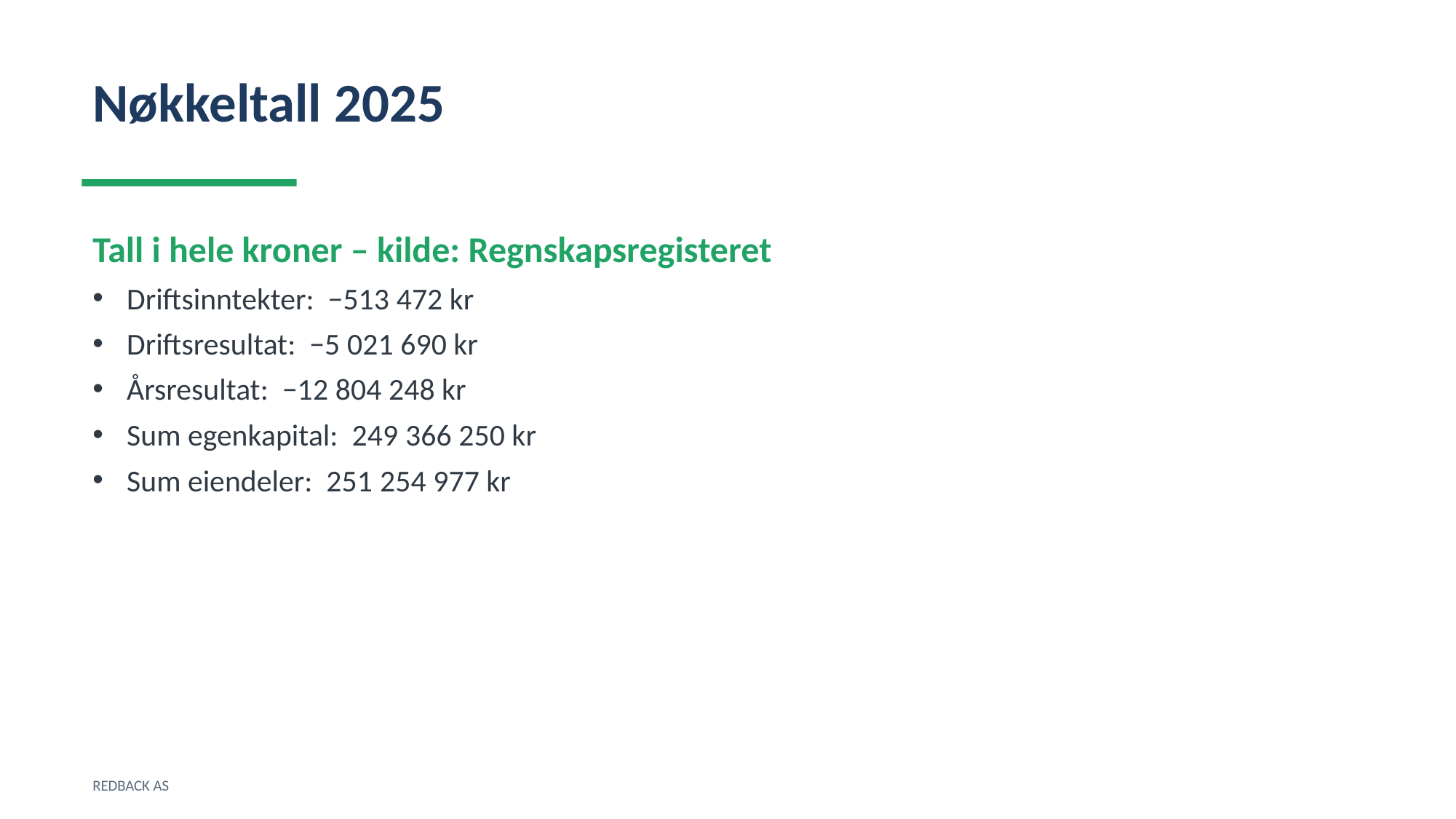

Nøkkeltall 2025

Tall i hele kroner – kilde: Regnskapsregisteret
Driftsinntekter:  −513 472 kr
Driftsresultat:  −5 021 690 kr
Årsresultat:  −12 804 248 kr
Sum egenkapital:  249 366 250 kr
Sum eiendeler:  251 254 977 kr
REDBACK AS